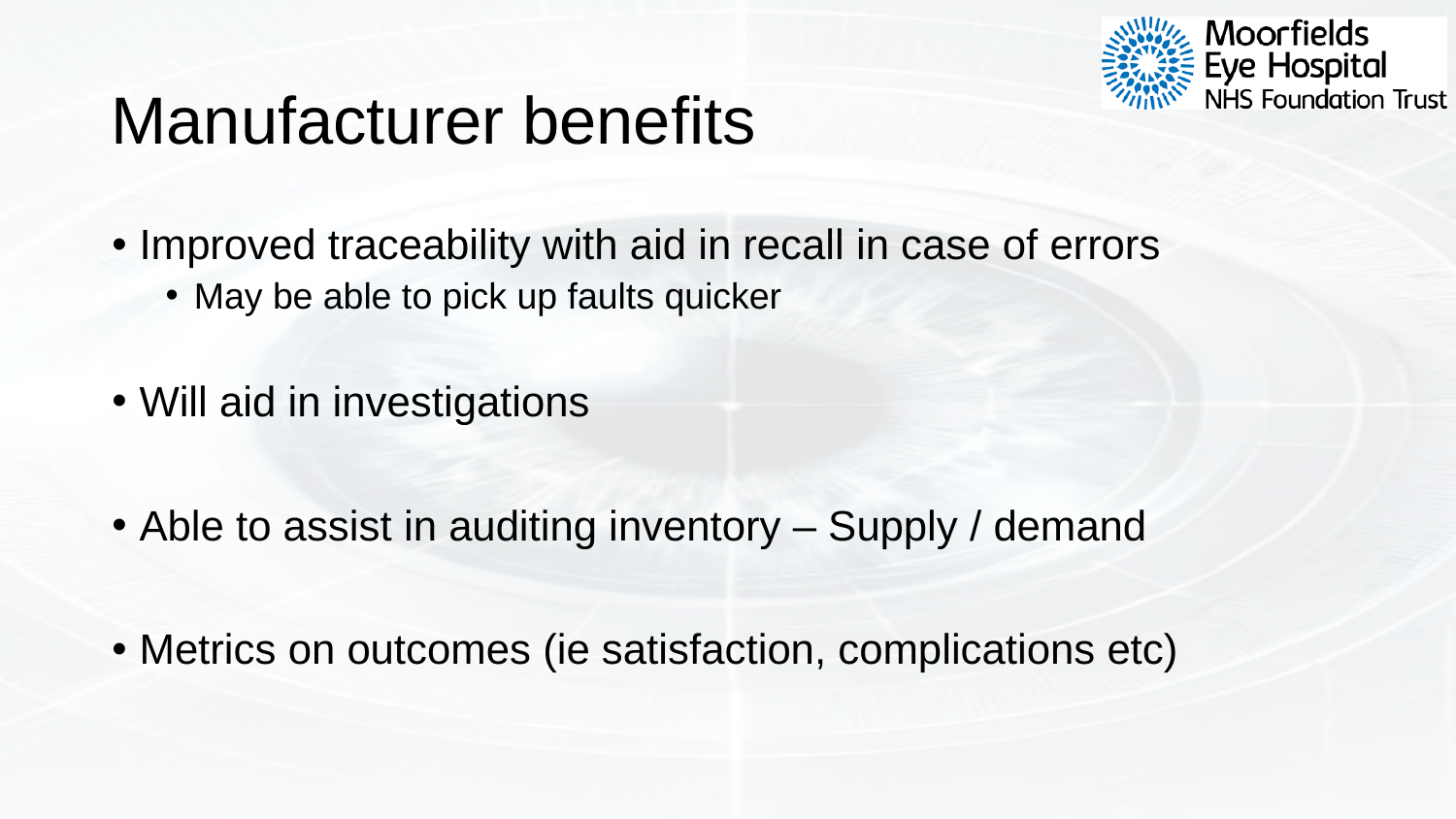

# Manufacturer benefits
Improved traceability with aid in recall in case of errors
May be able to pick up faults quicker

Will aid in investigations

Able to assist in auditing inventory – Supply / demand

Metrics on outcomes (ie satisfaction, complications etc)